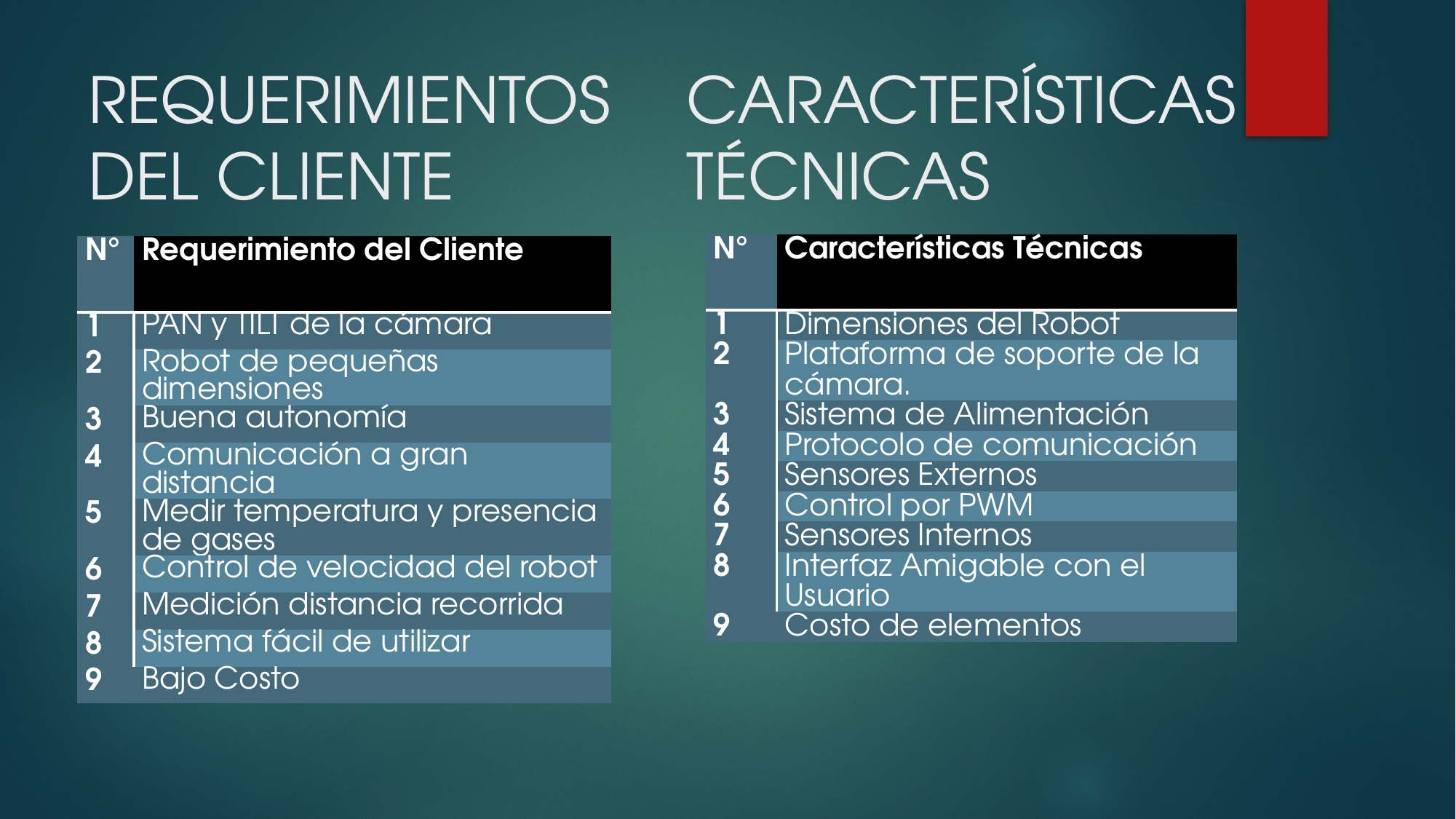

# REQUERIMIENTOS DEL CLIENTE
CARACTERÍSTICAS TÉCNICAS
| N° | Características Técnicas |
| --- | --- |
| 1 | Dimensiones del Robot |
| 2 | Plataforma de soporte de la cámara. |
| 3 | Sistema de Alimentación |
| 4 | Protocolo de comunicación |
| 5 | Sensores Externos |
| 6 | Control por PWM |
| 7 | Sensores Internos |
| 8 | Interfaz Amigable con el Usuario |
| 9 | Costo de elementos |
| N° | Requerimiento del Cliente |
| --- | --- |
| 1 | PAN y TILT de la cámara |
| 2 | Robot de pequeñas dimensiones |
| 3 | Buena autonomía |
| 4 | Comunicación a gran distancia |
| 5 | Medir temperatura y presencia de gases |
| 6 | Control de velocidad del robot |
| 7 | Medición distancia recorrida |
| 8 | Sistema fácil de utilizar |
| 9 | Bajo Costo |